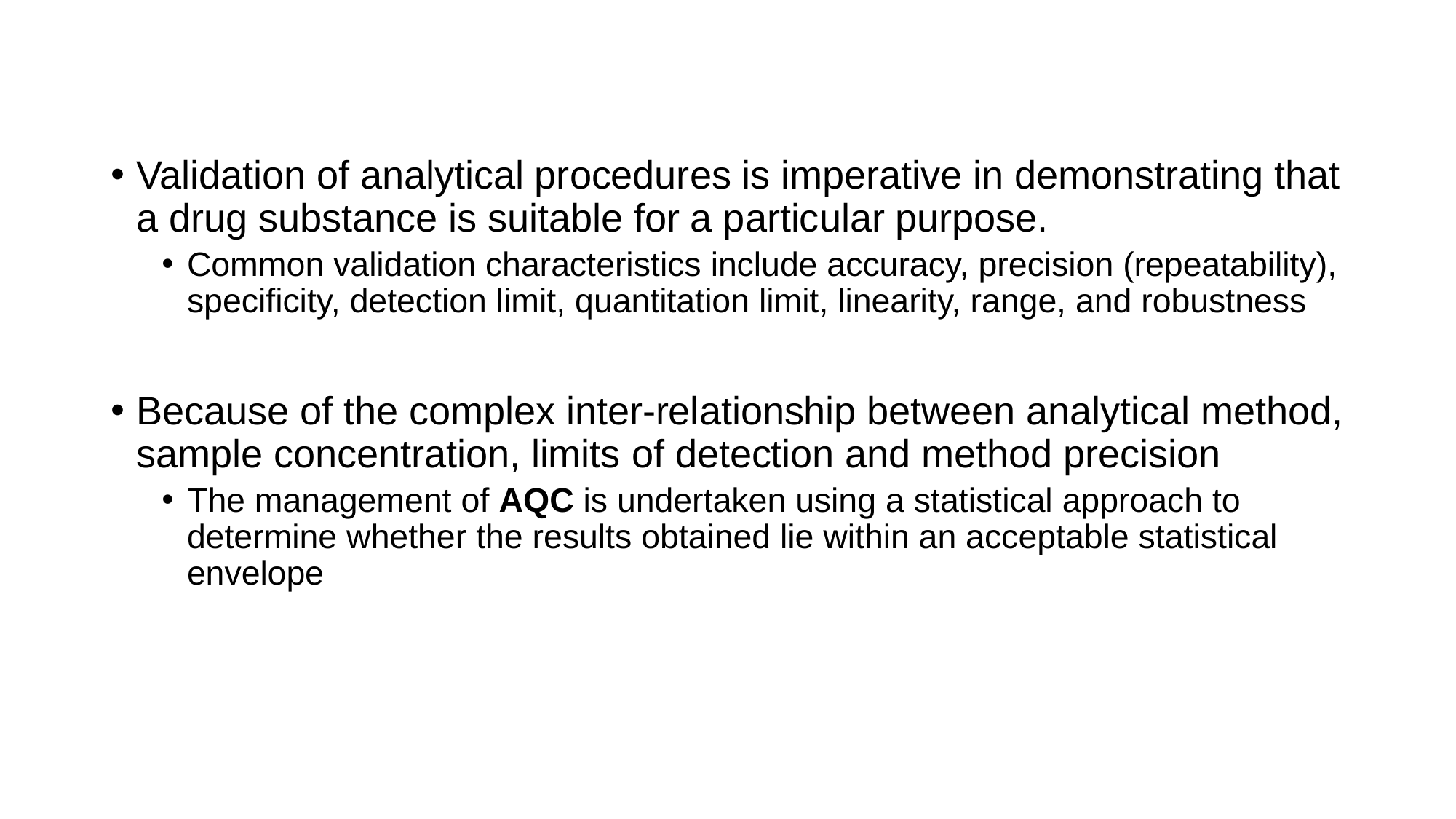

Validation of analytical procedures is imperative in demonstrating that a drug substance is suitable for a particular purpose.
Common validation characteristics include accuracy, precision (repeatability), specificity, detection limit, quantitation limit, linearity, range, and robustness

Because of the complex inter-relationship between analytical method, sample concentration, limits of detection and method precision
The management of AQC is undertaken using a statistical approach to determine whether the results obtained lie within an acceptable statistical envelope